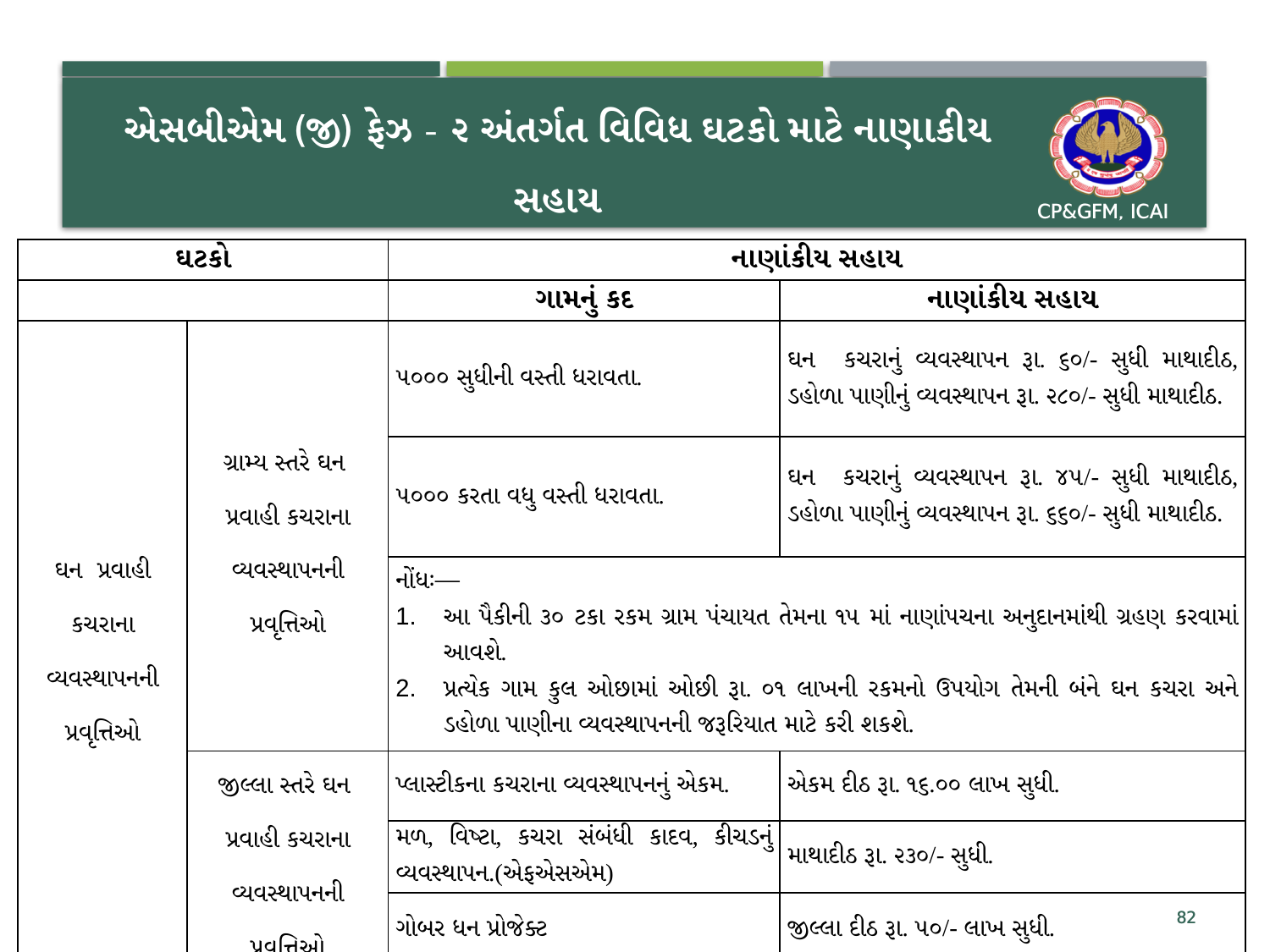

# એસબીએમ (જી) ફેઝ - ૨ અંતર્ગત વિવિધ ઘટકો માટે નાણાકીય સહાય
| ઘટકો |  | નાણાંકીય સહાય |  |
| --- | --- | --- | --- |
|  |  | ગામનું કદ | નાણાંકીય સહાય |
| ઘન પ્રવાહી કચરાના વ્યવસ્થાપનની પ્રવૃત્તિઓ | ગ્રામ્ય સ્તરે ઘન પ્રવાહી કચરાના વ્યવસ્થાપનની પ્રવૃત્તિઓ | ૫૦૦૦ સુધીની વસ્તી ધરાવતા. | ઘન કચરાનું વ્યવસ્થાપન રૂા. ૬૦/- સુધી માથાદીઠ, ડહોળા પાણીનું વ્યવસ્થાપન રૂા. ૨૮૦/- સુધી માથાદીઠ. |
|  |  | ૫૦૦૦ કરતા વધુ વસ્તી ધરાવતા. | ઘન કચરાનું વ્યવસ્થાપન રૂા. ૪૫/- સુધી માથાદીઠ, ડહોળા પાણીનું વ્યવસ્થાપન રૂા. ૬૬૦/- સુધી માથાદીઠ. |
|  |  | નોંધઃ— આ પૈકીની ૩૦ ટકા રકમ ગ્રામ પંચાયત તેમના ૧૫ માં નાણાંપચના અનુદાનમાંથી ગ્રહણ કરવામાં આવશે. પ્રત્યેક ગામ કુલ ઓછામાં ઓછી રૂા. ૦૧ લાખની રકમનો ઉપયોગ તેમની બંને ઘન કચરા અને ડહોળા પાણીના વ્યવસ્થાપનની જરૂરિયાત માટે કરી શકશે. |  |
|  | જીલ્લા સ્તરે ઘન પ્રવાહી કચરાના વ્યવસ્થાપનની પ્રવૃત્તિઓ | પ્‍લાસ્ટીકના કચરાના વ્યવસ્થાપનનું એકમ. | એકમ દીઠ રૂા. ૧૬.૦૦ લાખ સુધી. |
|  |  | મળ, વિષ્‍ટા, કચરા સંબંધી કાદવ, કીચડનું વ્યવસ્થાપન.(એફએસએમ) | માથાદીઠ રૂા. ૨૩૦/- સુધી. |
|  |  | ગોબર ધન પ્રોજેક્ટ | જીલ્લા દીઠ રૂા. ૫૦/- લાખ સુધી. |
82